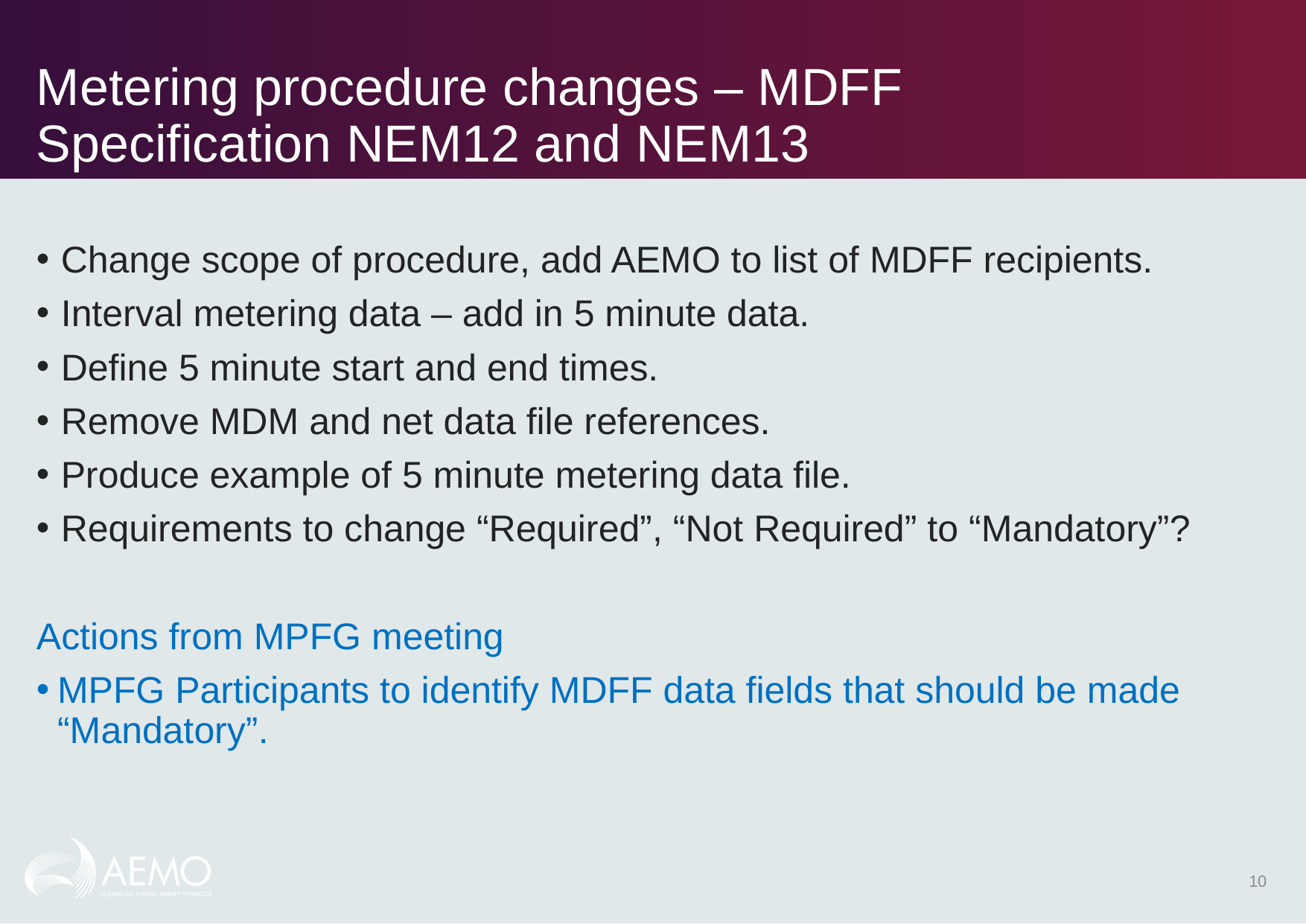

# Metering procedure changes – MDFF Specification NEM12 and NEM13

Change scope of procedure, add AEMO to list of MDFF recipients.
Interval metering data – add in 5 minute data.
Define 5 minute start and end times.
Remove MDM and net data file references.
Produce example of 5 minute metering data file.
Requirements to change “Required”, “Not Required” to “Mandatory”?

Actions from MPFG meeting
MPFG Participants to identify MDFF data fields that should be made “Mandatory”.
10